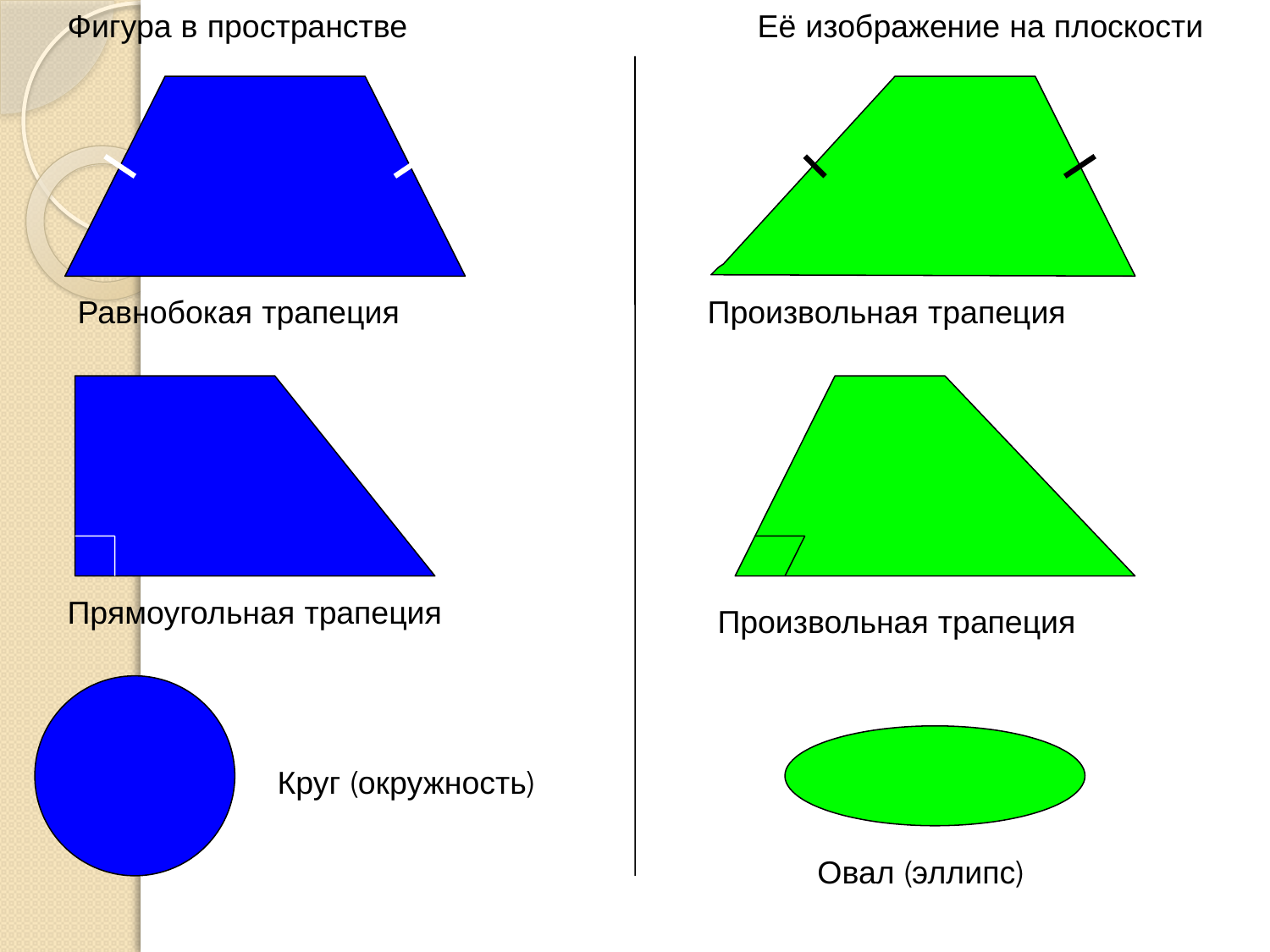

Фигура в пространстве
Её изображение на плоскости

Равнобокая трапеция
Произвольная трапеция

Прямоугольная трапеция
Произвольная трапеция

Круг (окружность)
Овал (эллипс)